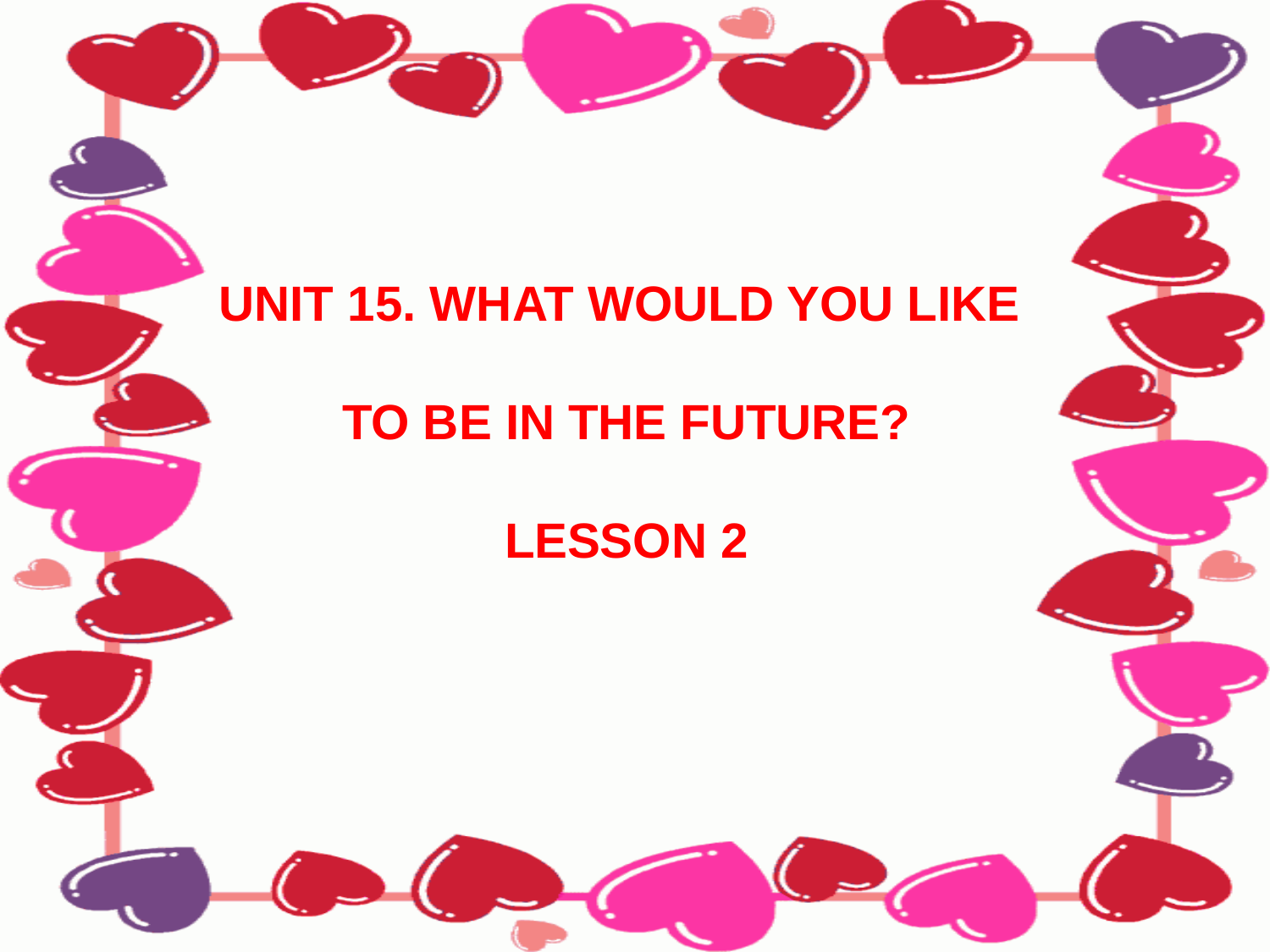

UNIT 15. WHAT WOULD YOU LIKE
TO BE IN THE FUTURE?
LESSON 2